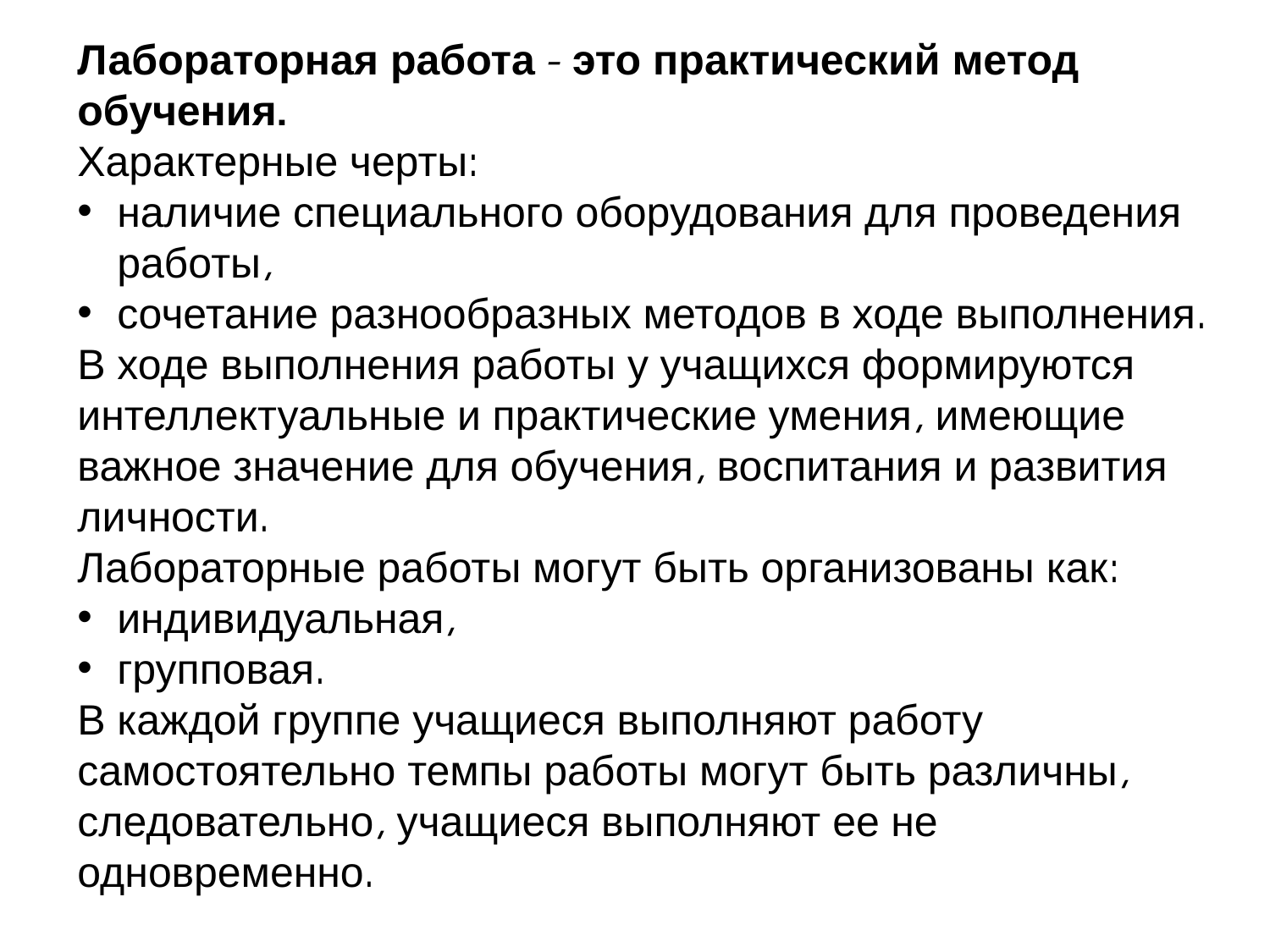

Лабораторная работа - это практический метод обучения.
Характерные черты:
наличие специального оборудования для проведения работы,
сочетание разнообразных методов в ходе выполнения.
В ходе выполнения работы у учащихся формируются интеллектуальные и практические умения, имеющие важное значение для обучения, воспитания и развития личности.
Лабораторные работы могут быть организованы как:
индивидуальная,
групповая.
В каждой группе учащиеся выполняют работу самостоятельно темпы работы могут быть различны, следовательно, учащиеся выполняют ее не одновременно.